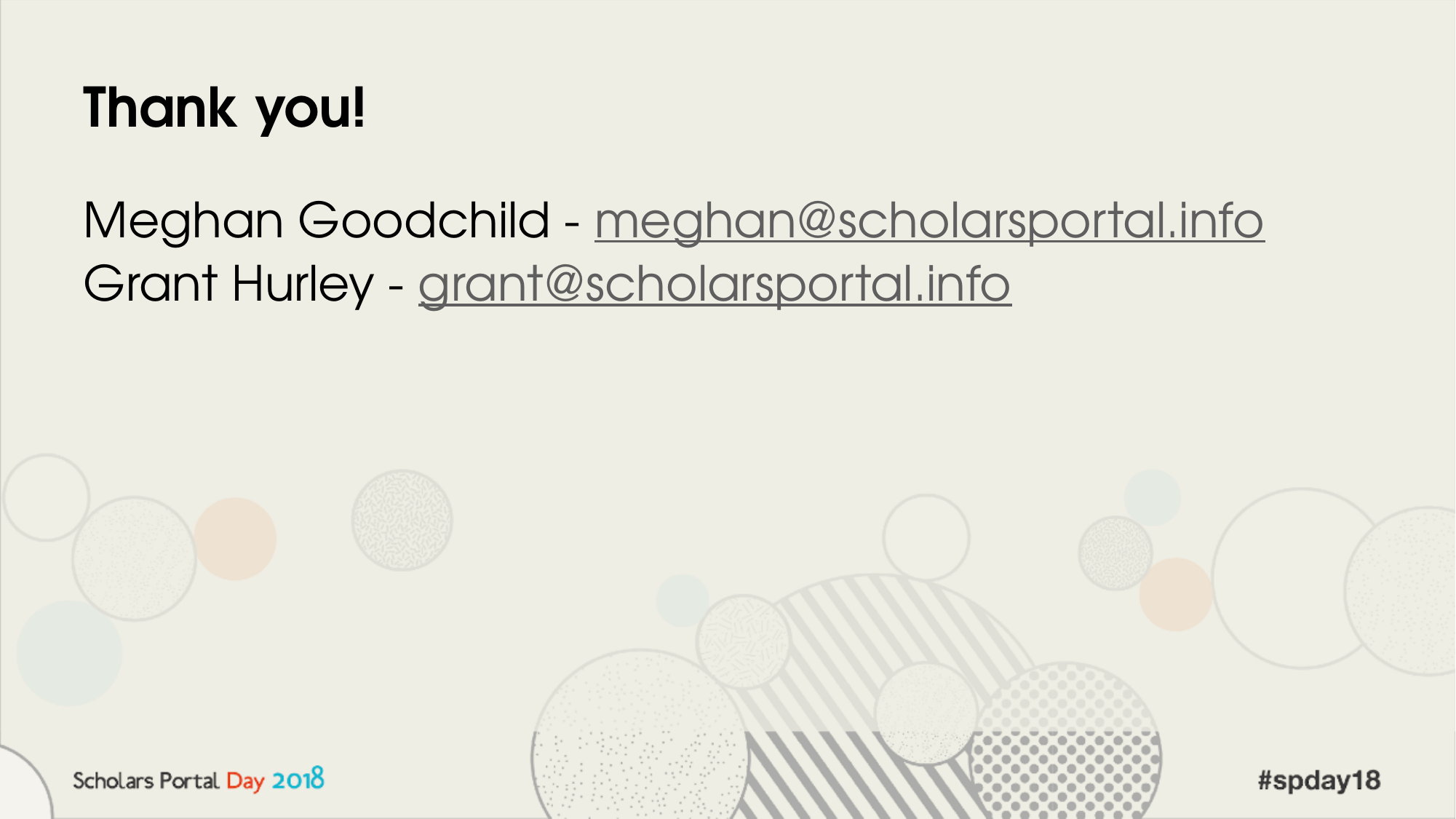

# Thank you!
Meghan Goodchild - meghan@scholarsportal.info
Grant Hurley - grant@scholarsportal.info